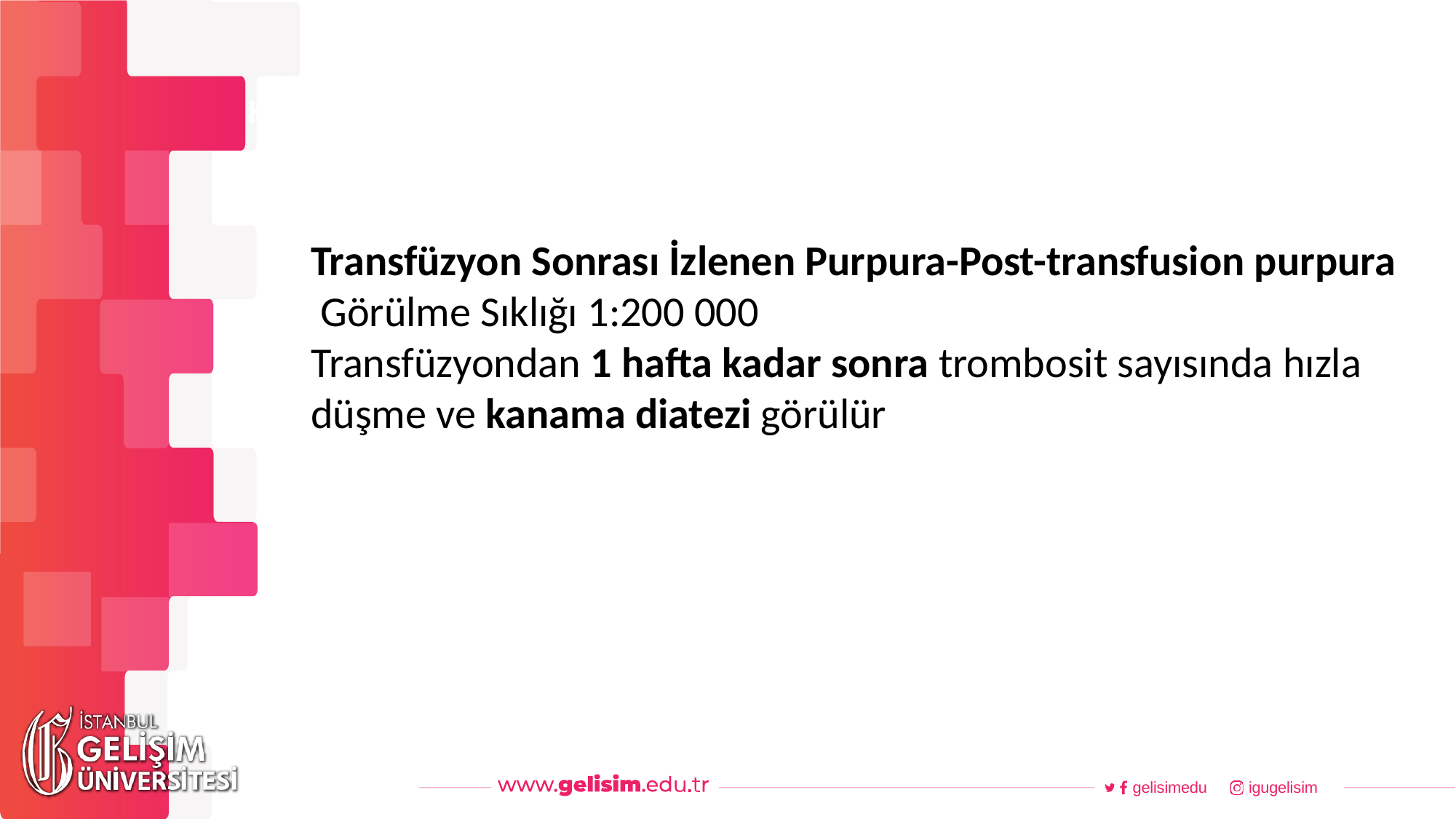

#
Haftalık Akış
Transfüzyon Sonrası İzlenen Purpura-Post-transfusion purpura
 Görülme Sıklığı 1:200 000
Transfüzyondan 1 hafta kadar sonra trombosit sayısında hızla düşme ve kanama diatezi görülür

gelisimedu
igugelisim